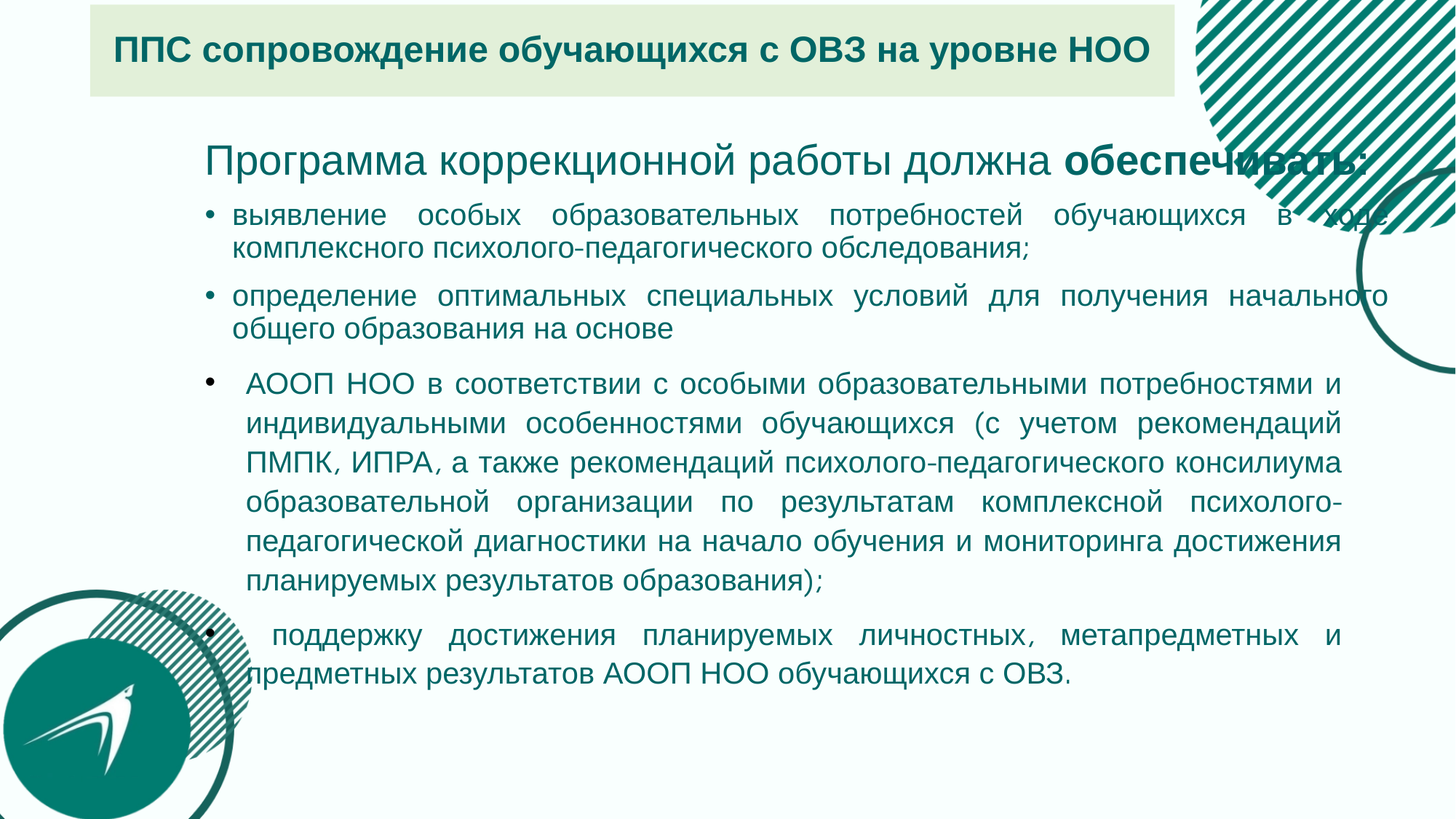

# ППС сопровождение обучающихся с ОВЗ на уровне НОО

Программа коррекционной работы должна обеспечивать:
выявление особых образовательных потребностей обучающихся в ходе комплексного психолого-педагогического обследования;
определение оптимальных специальных условий для получения начального общего образования на основе
АООП НОО в соответствии с особыми образовательными потребностями и индивидуальными особенностями обучающихся (с учетом рекомендаций ПМПК, ИПРА, а также рекомендаций психолого-педагогического консилиума образовательной организации по результатам комплексной психолого-педагогической диагностики на начало обучения и мониторинга достижения планируемых результатов образования);
 поддержку достижения планируемых личностных, метапредметных и предметных результатов АООП НОО обучающихся с ОВЗ.